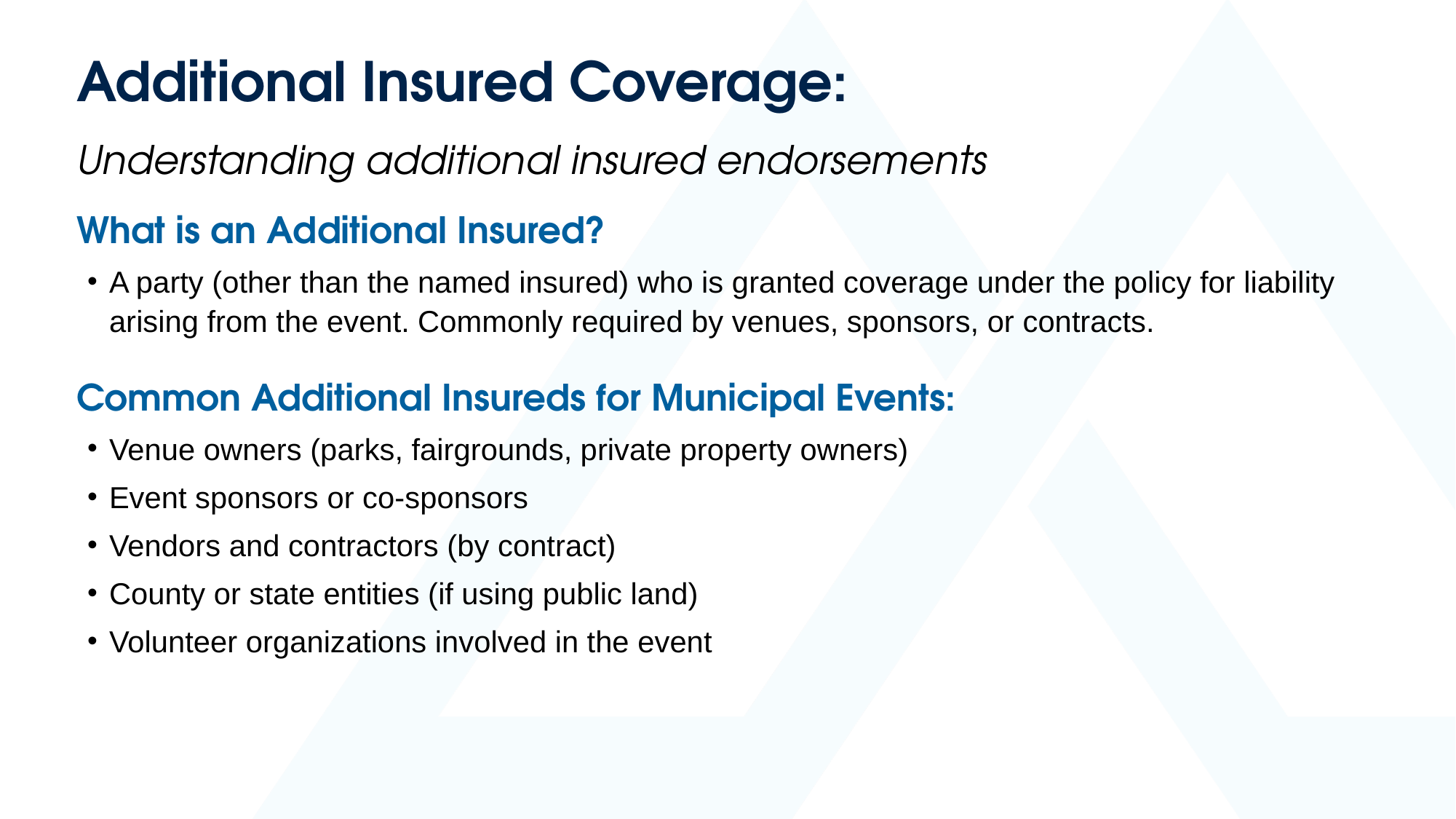

Additional Insured Coverage:
Understanding additional insured endorsements
What is an Additional Insured?
A party (other than the named insured) who is granted coverage under the policy for liability arising from the event. Commonly required by venues, sponsors, or contracts.
Common Additional Insureds for Municipal Events:
Venue owners (parks, fairgrounds, private property owners)
Event sponsors or co-sponsors
Vendors and contractors (by contract)
County or state entities (if using public land)
Volunteer organizations involved in the event